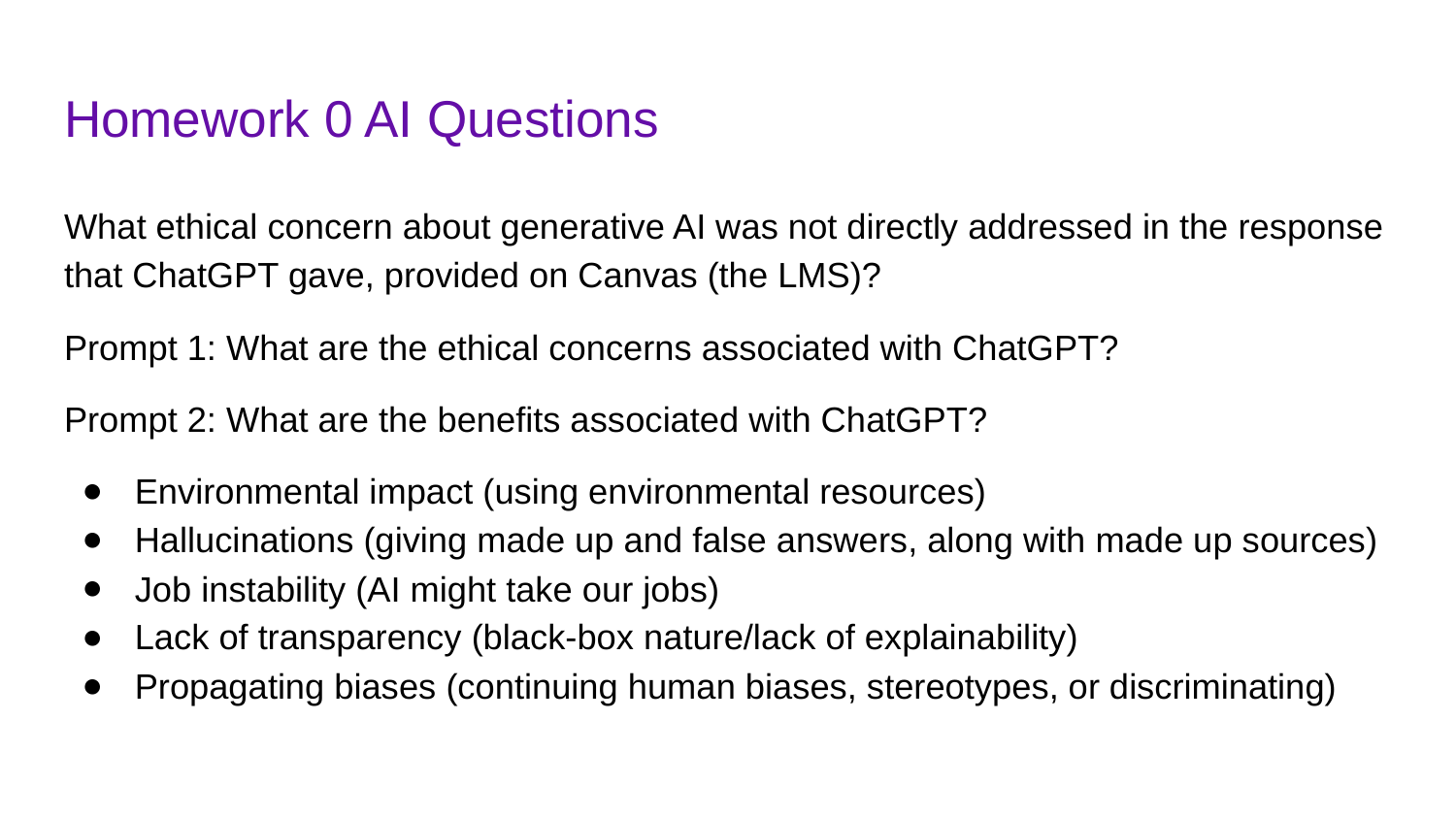

# Homework 0 AI Questions
What ethical concern about generative AI was not directly addressed in the response that ChatGPT gave, provided on Canvas (the LMS)?
Prompt 1: What are the ethical concerns associated with ChatGPT?
Prompt 2: What are the benefits associated with ChatGPT?
Environmental impact (using environmental resources)
Hallucinations (giving made up and false answers, along with made up sources)
Job instability (AI might take our jobs)
Lack of transparency (black-box nature/lack of explainability)
Propagating biases (continuing human biases, stereotypes, or discriminating)